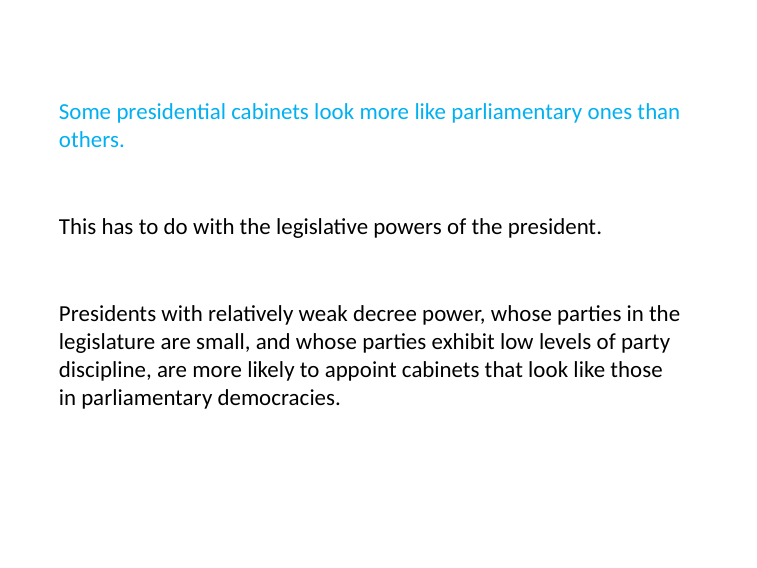

# Some presidential cabinets look more like parliamentary ones than  others.
This has to do with the legislative powers of the president.

Presidents with relatively weak decree power, whose parties in the  legislature are small, and whose parties exhibit low levels of party  discipline, are more likely to appoint cabinets that look like those  in parliamentary democracies.